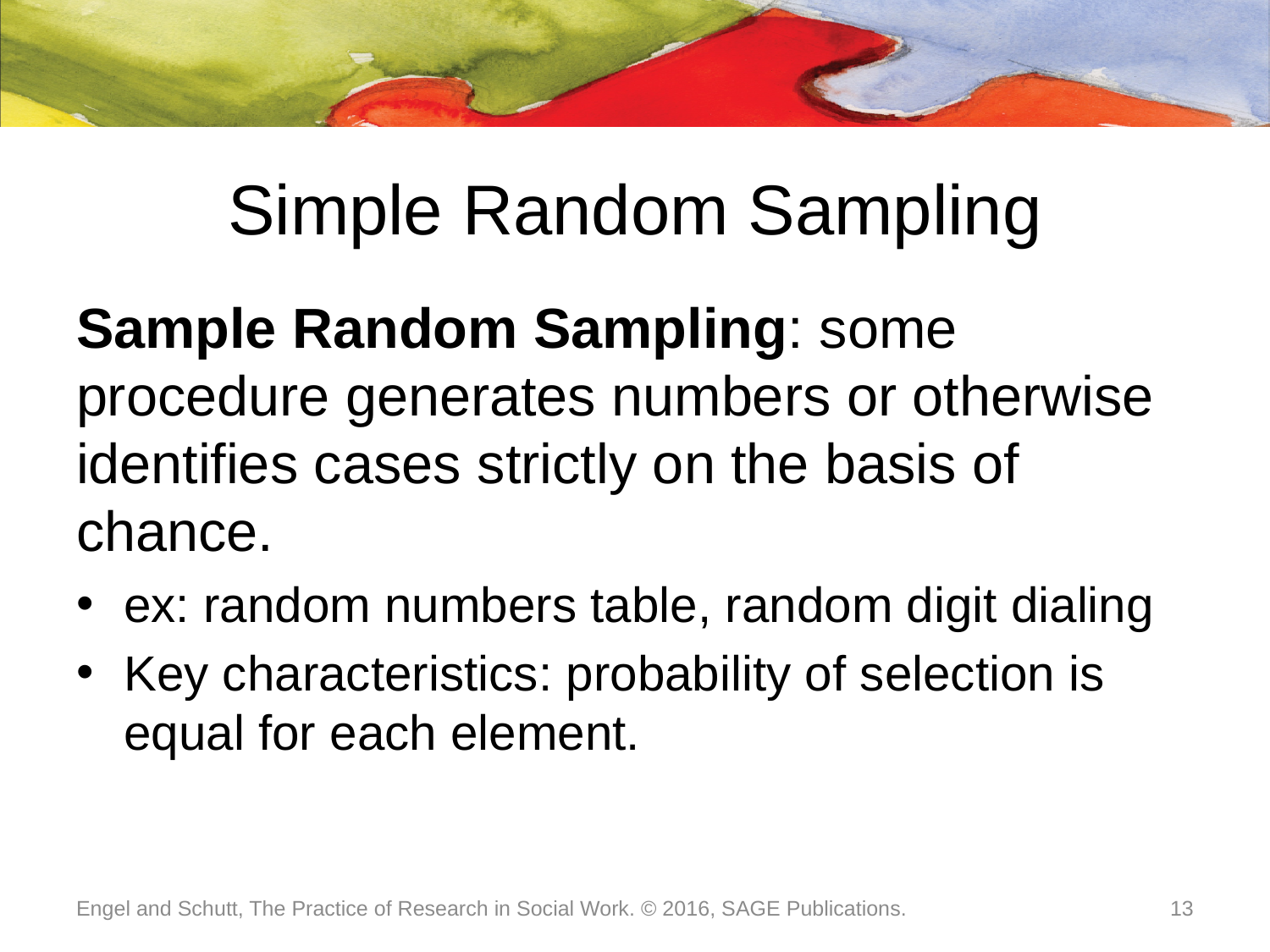

# Simple Random Sampling
Sample Random Sampling: some procedure generates numbers or otherwise identifies cases strictly on the basis of chance.
ex: random numbers table, random digit dialing
Key characteristics: probability of selection is equal for each element.
Engel and Schutt, The Practice of Research in Social Work. © 2016, SAGE Publications.
13